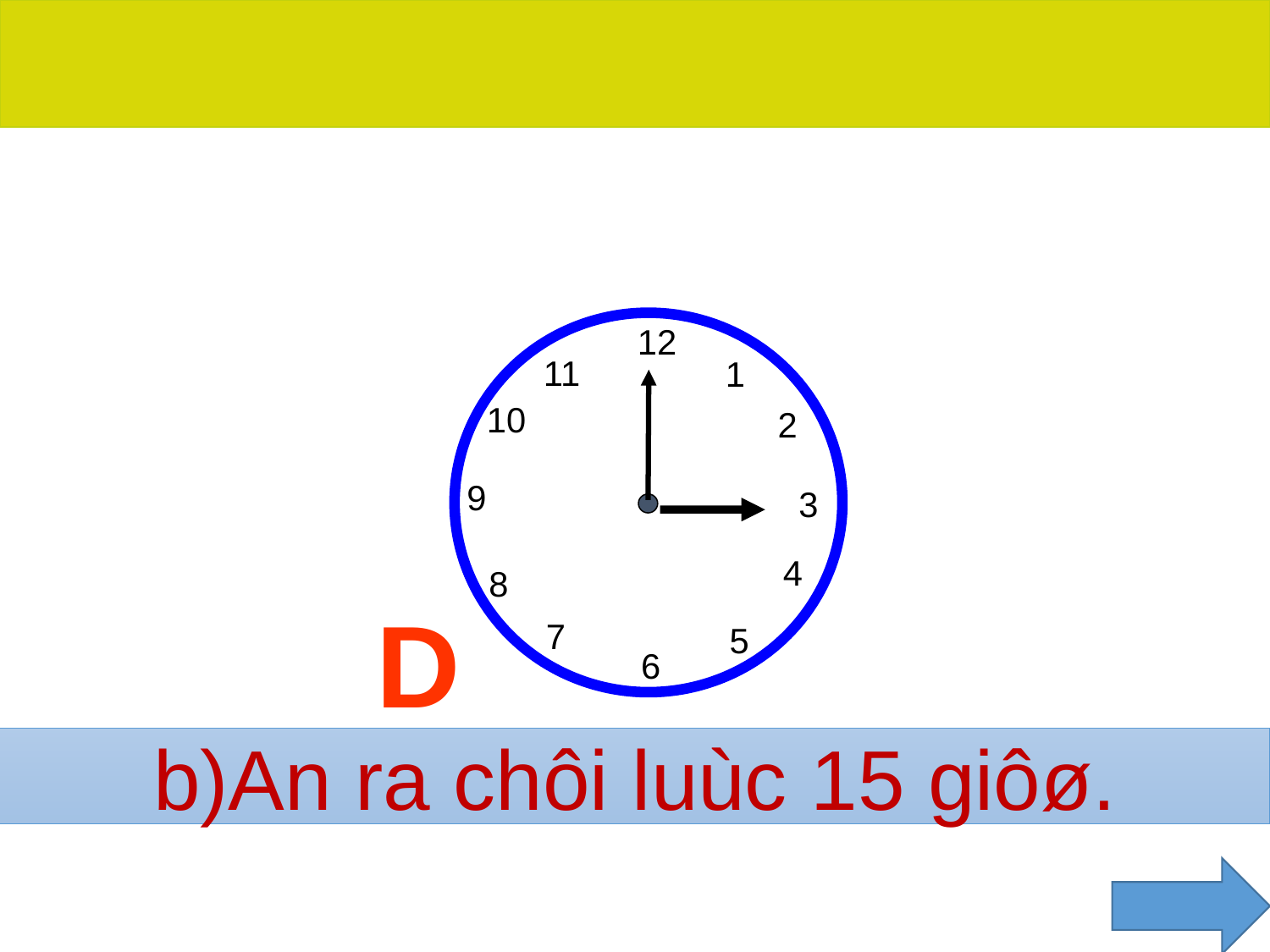

12
 1
11
10
2
9
3
4
8
7
5
6

D
b)An ra chôi luùc 15 giôø.